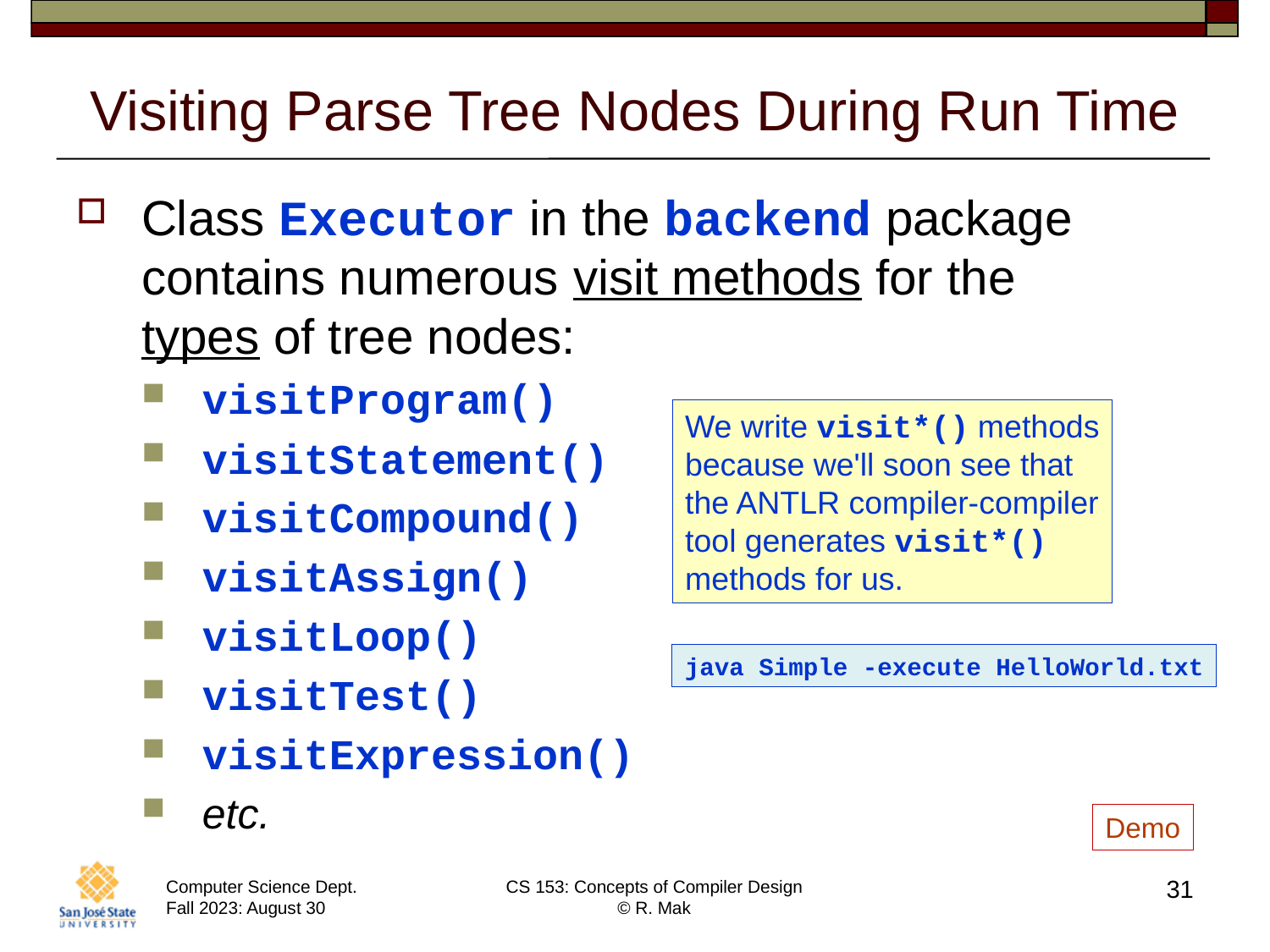

# Visiting Parse Tree Nodes During Run Time
Class Executor in the backend package contains numerous visit methods for the
types of tree nodes:
visitProgram()
visitStatement()
visitCompound()
visitAssign()
visitLoop()
visitTest()
visitExpression()
etc.
We write visit*() methods
because we'll soon see that
the ANTLR compiler-compiler
tool generates visit*()
methods for us.
java Simple -execute HelloWorld.txt
Demo
31